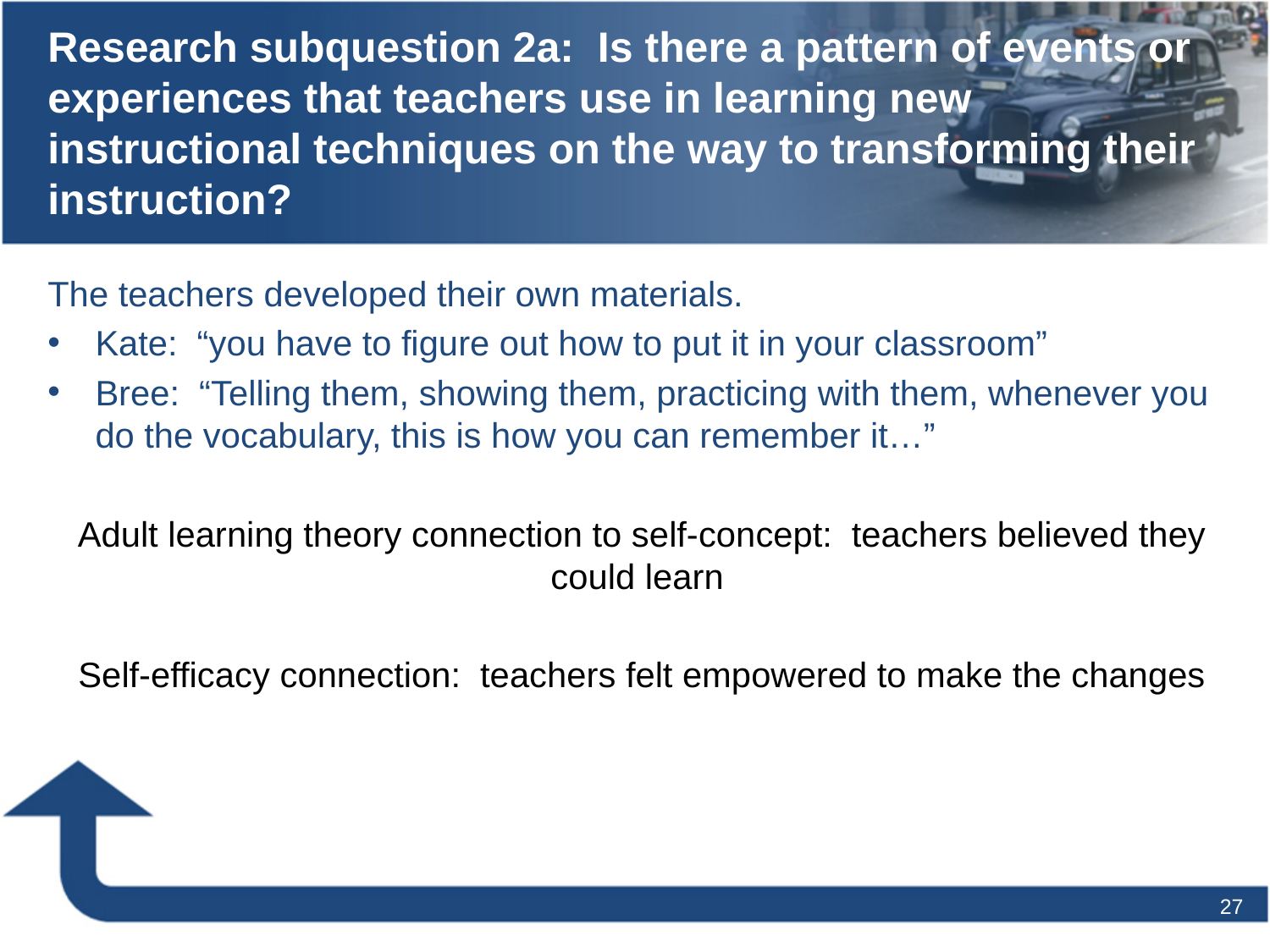

# Research subquestion 2a:  Is there a pattern of events or experiences that teachers use in learning new instructional techniques on the way to transforming their instruction?
The teachers developed their own materials.
Kate:  “you have to figure out how to put it in your classroom”
Bree:  “Telling them, showing them, practicing with them, whenever you do the vocabulary, this is how you can remember it…”

Adult learning theory connection to self-concept:  teachers believed they could learn

Self-efficacy connection:  teachers felt empowered to make the changes

27